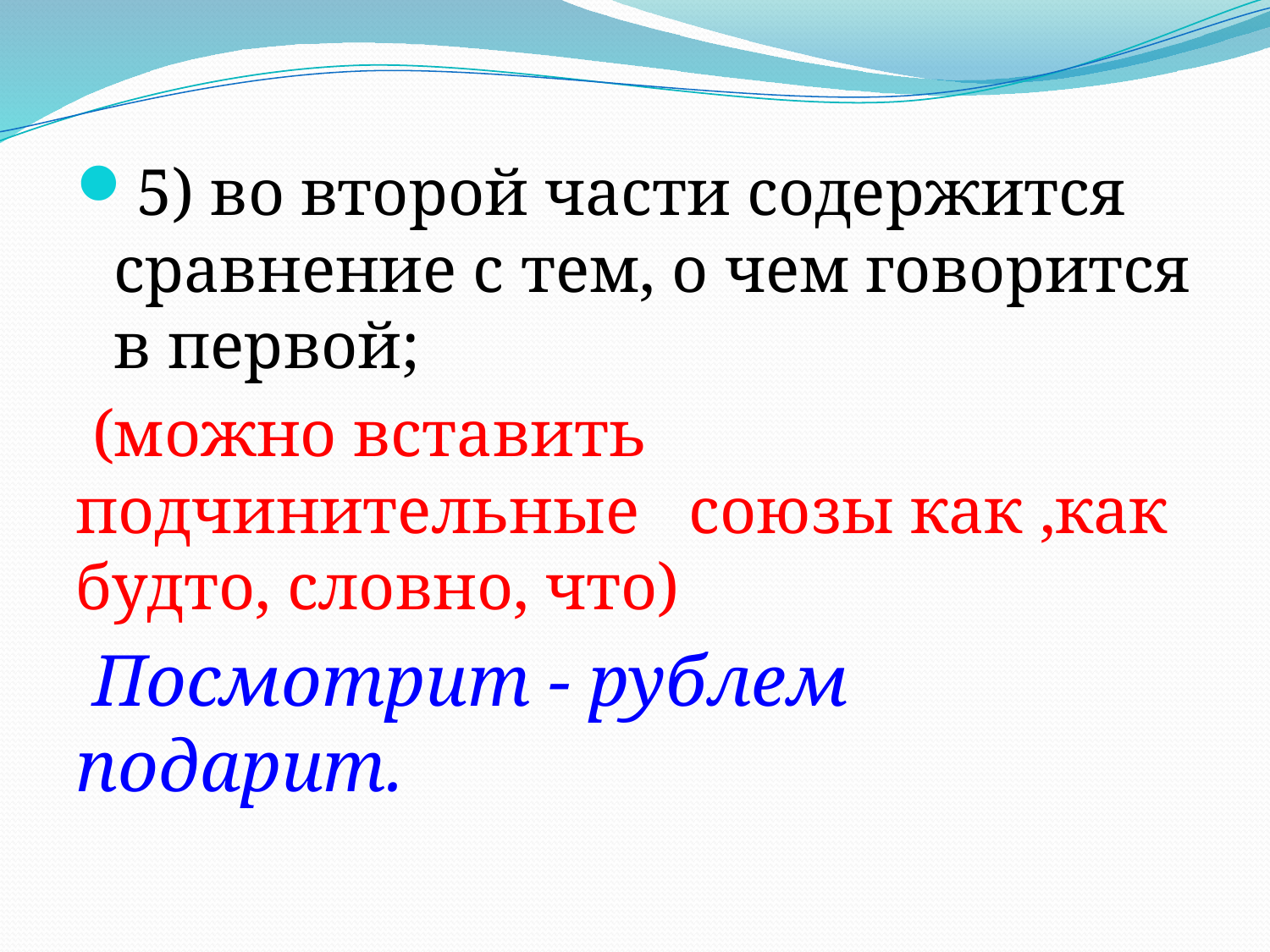

5) во второй части содержится сравнение с тем, о чем говорится в первой;
 (можно вставить подчинительные   союзы как ,как будто, словно, что)
 Посмотрит - рублем подарит.